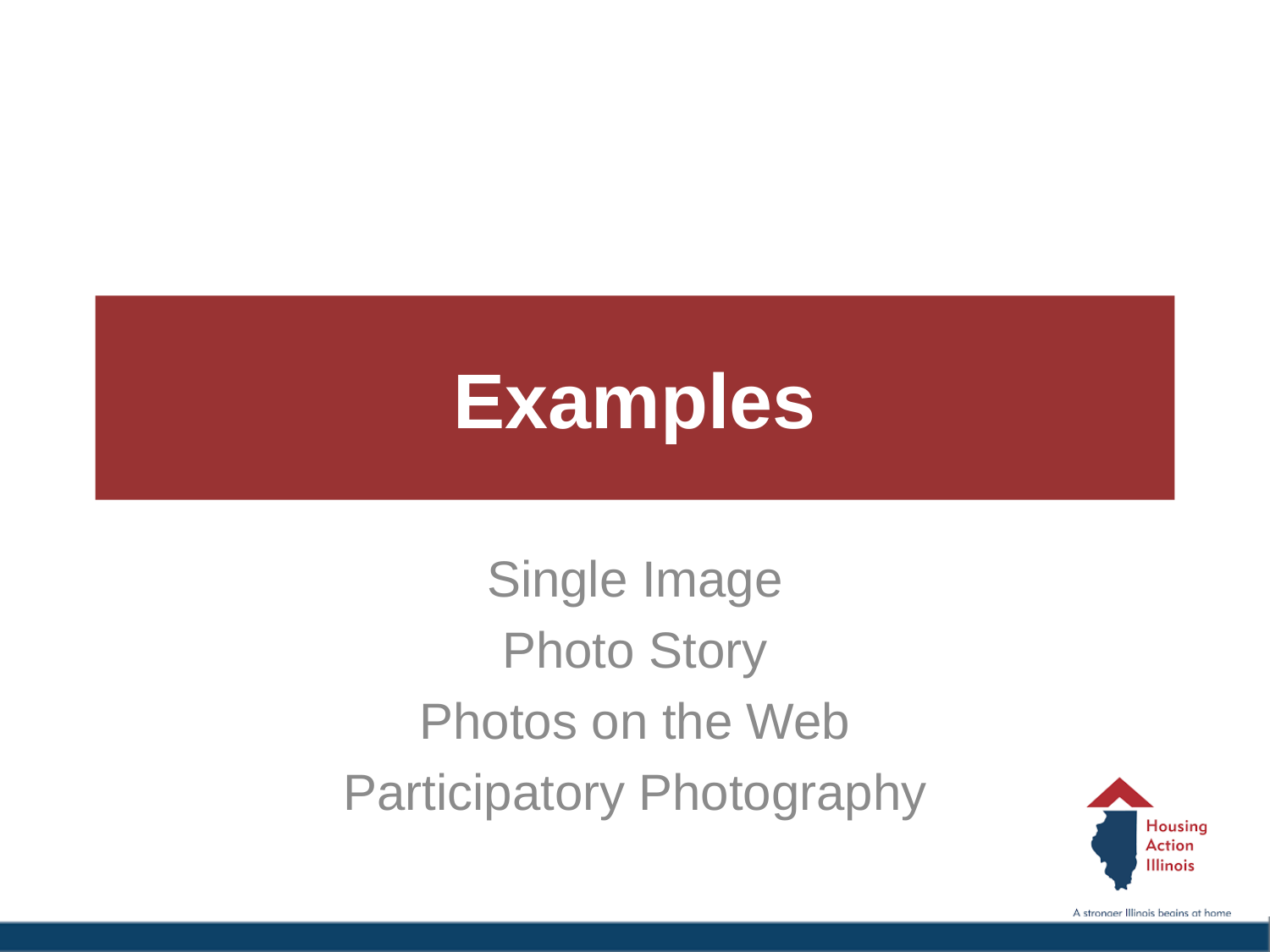

# Examples
Single Image
Photo Story
Photos on the Web
Participatory Photography